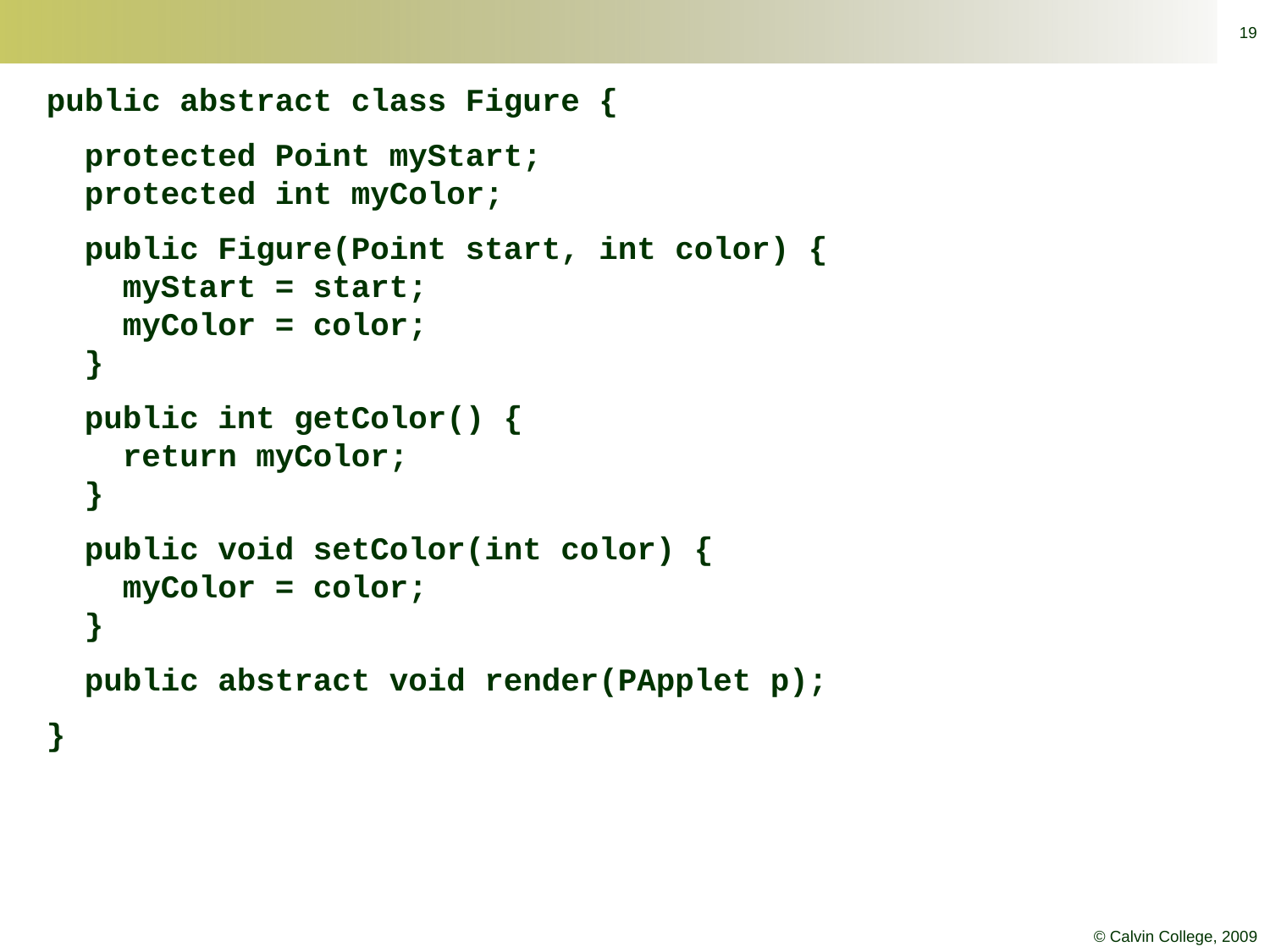

19
public abstract class Figure {

  protected Point myStart;
  protected int myColor;

  public Figure(Point start, int color) {
    myStart = start;
    myColor = color;
  }

  public int getColor() {
    return myColor;
  }

  public void setColor(int color) {
    myColor = color;
  }

  public abstract void render(PApplet p);

}